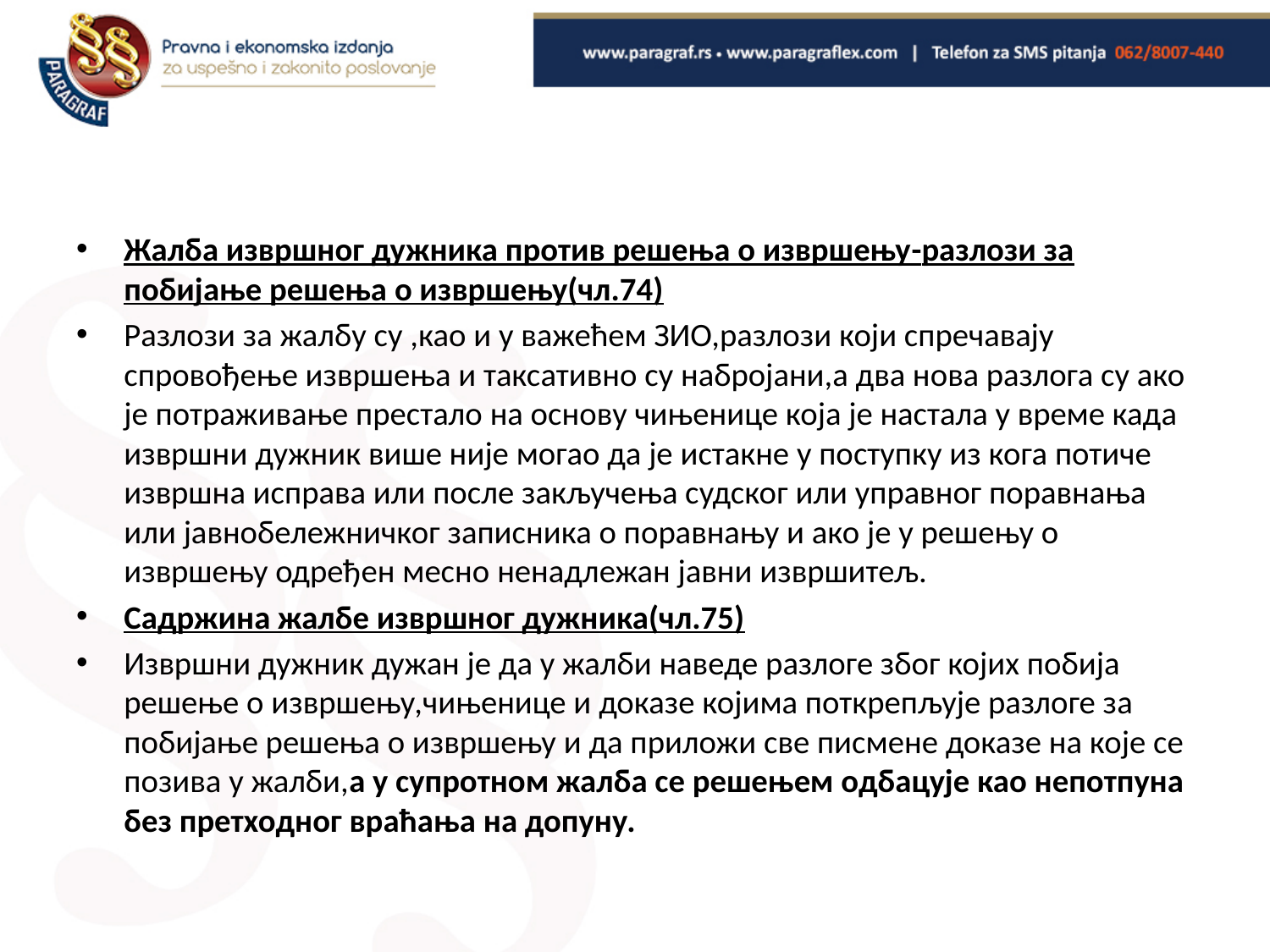

#
Жалба извршног дужника против решења о извршењу-разлози за побијање решења о извршењу(чл.74)
Разлози за жалбу су ,као и у важећем ЗИО,разлози који спречавају спровођење извршења и таксативно су набројани,а два нова разлога су ако је потраживање престало на основу чињенице која је настала у време када извршни дужник више није могао да је истакне у поступку из кога потиче извршна исправа или после закључења судског или управног поравнања или јавнобележничког записника о поравнању и ако је у решењу о извршењу одређен месно ненадлежан јавни извршитељ.
Садржина жалбе извршног дужника(чл.75)
Извршни дужник дужан је да у жалби наведе разлоге због којих побија решење о извршењу,чињенице и доказе којима поткрепљује разлоге за побијање решења о извршењу и да приложи све писмене доказе на које се позива у жалби,а у супротном жалба се решењем одбацује као непотпуна без претходног враћања на допуну.